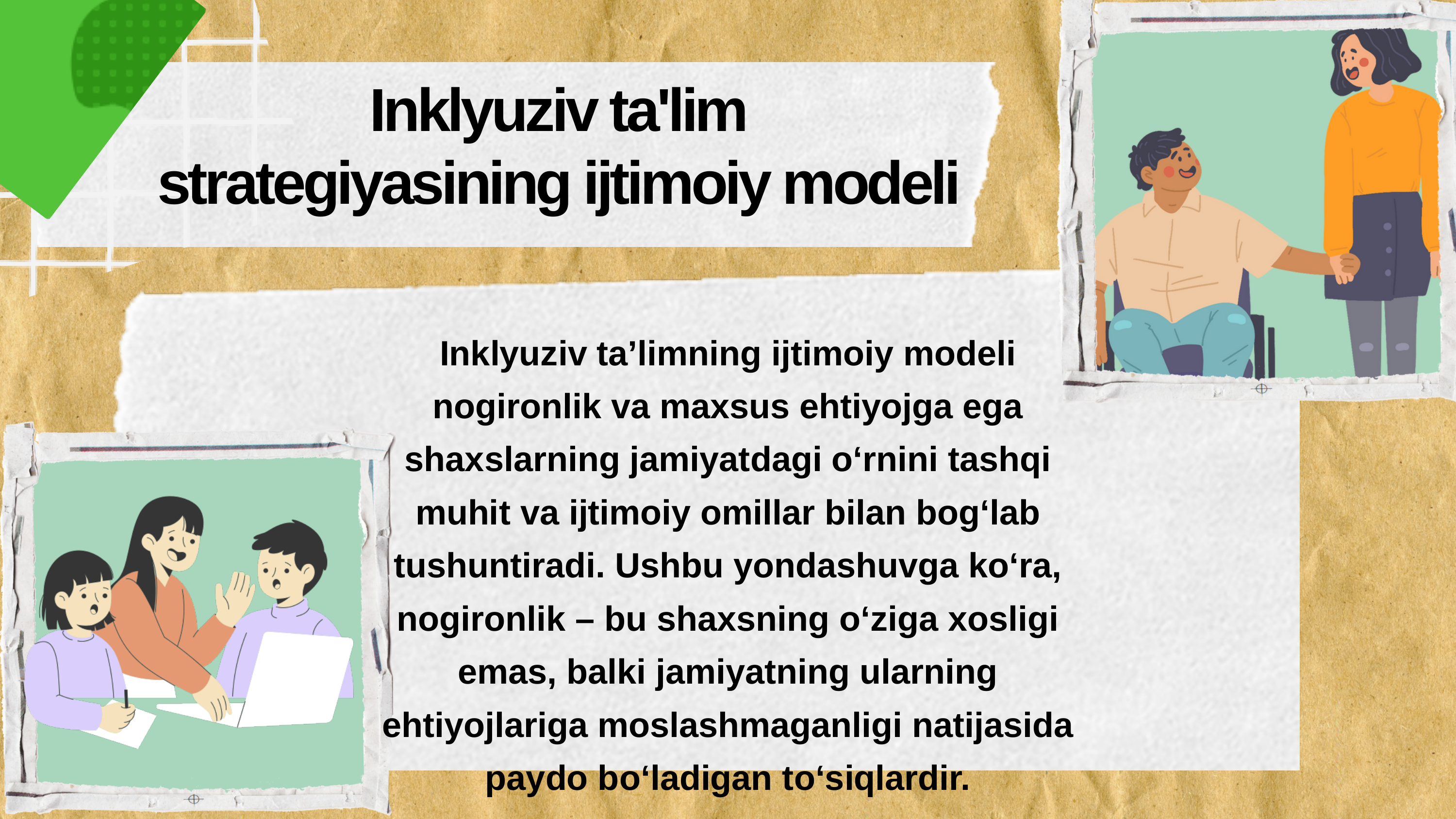

Inklyuziv ta'lim strategiyasining ijtimoiy modeli

Inklyuziv ta’limning ijtimoiy modeli nogironlik va maxsus ehtiyojga ega shaxslarning jamiyatdagi o‘rnini tashqi muhit va ijtimoiy omillar bilan bog‘lab tushuntiradi. Ushbu yondashuvga ko‘ra, nogironlik – bu shaxsning o‘ziga xosligi emas, balki jamiyatning ularning ehtiyojlariga moslashmaganligi natijasida paydo bo‘ladigan to‘siqlardir.
.